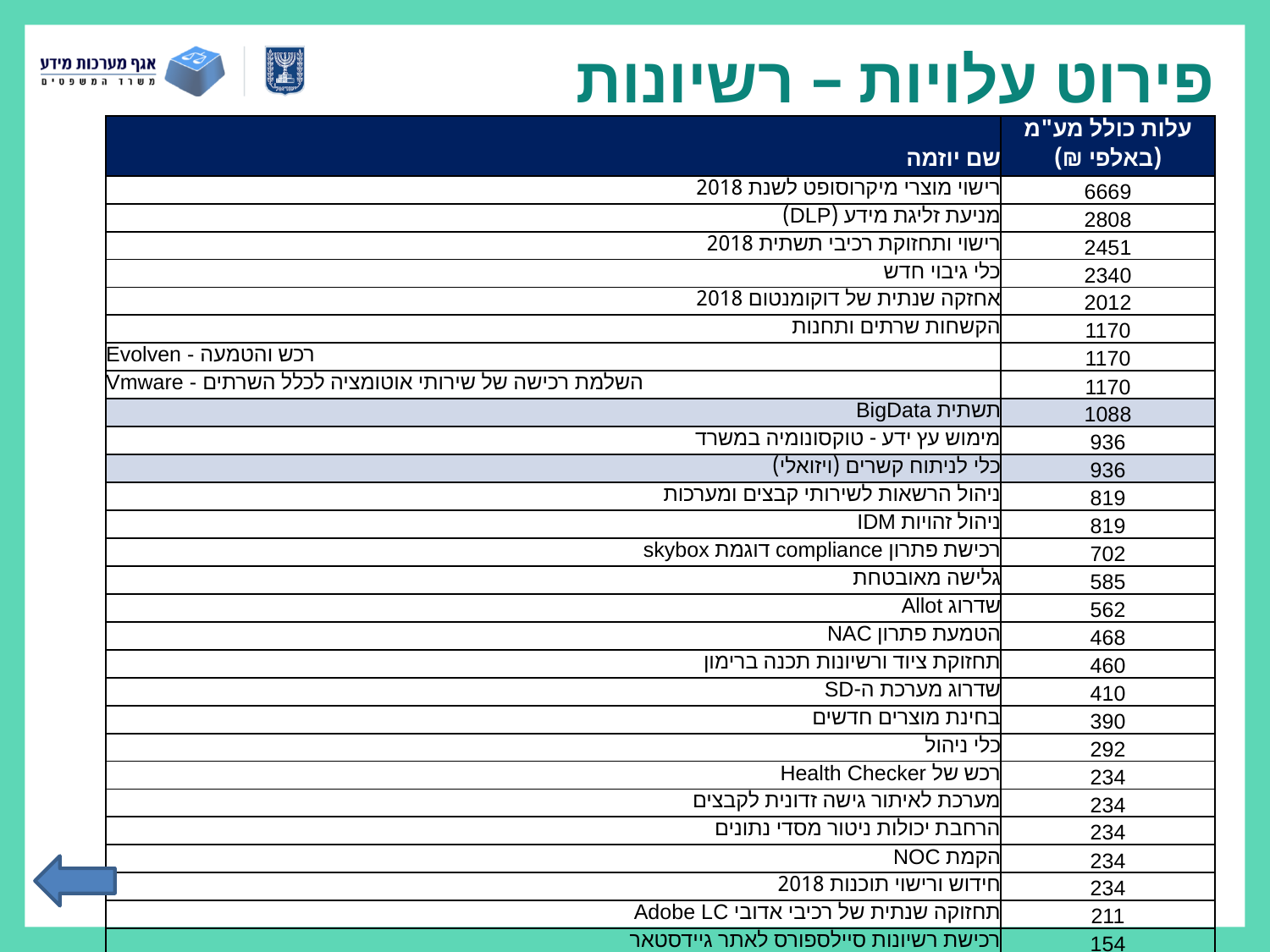

# פירוט עלויות – רשיונות
| שם יוזמה | עלות כולל מע"מ (באלפי ₪) |
| --- | --- |
| רישוי מוצרי מיקרוסופט לשנת 2018 | 6669 |
| מניעת זליגת מידע (DLP) | 2808 |
| רישוי ותחזוקת רכיבי תשתית 2018 | 2451 |
| כלי גיבוי חדש | 2340 |
| אחזקה שנתית של דוקומנטום 2018 | 2012 |
| הקשחות שרתים ותחנות | 1170 |
| Evolven - רכש והטמעה | 1170 |
| Vmware - השלמת רכישה של שירותי אוטומציה לכלל השרתים | 1170 |
| תשתית BigData | 1088 |
| מימוש עץ ידע - טוקסונומיה במשרד | 936 |
| כלי לניתוח קשרים (ויזואלי) | 936 |
| ניהול הרשאות לשירותי קבצים ומערכות | 819 |
| ניהול זהויות IDM | 819 |
| רכישת פתרון compliance דוגמת skybox | 702 |
| גלישה מאובטחת | 585 |
| שדרוג Allot | 562 |
| הטמעת פתרון NAC | 468 |
| תחזוקת ציוד ורשיונות תכנה ברימון | 460 |
| שדרוג מערכת ה-SD | 410 |
| בחינת מוצרים חדשים | 390 |
| כלי ניהול | 292 |
| רכש של Health Checker | 234 |
| מערכת לאיתור גישה זדונית לקבצים | 234 |
| הרחבת יכולות ניטור מסדי נתונים | 234 |
| הקמת NOC | 234 |
| חידוש ורישוי תוכנות 2018 | 234 |
| תחזוקה שנתית של רכיבי אדובי Adobe LC | 211 |
| רכישת רשיונות סיילספורס לאתר גיידסטאר | 154 |